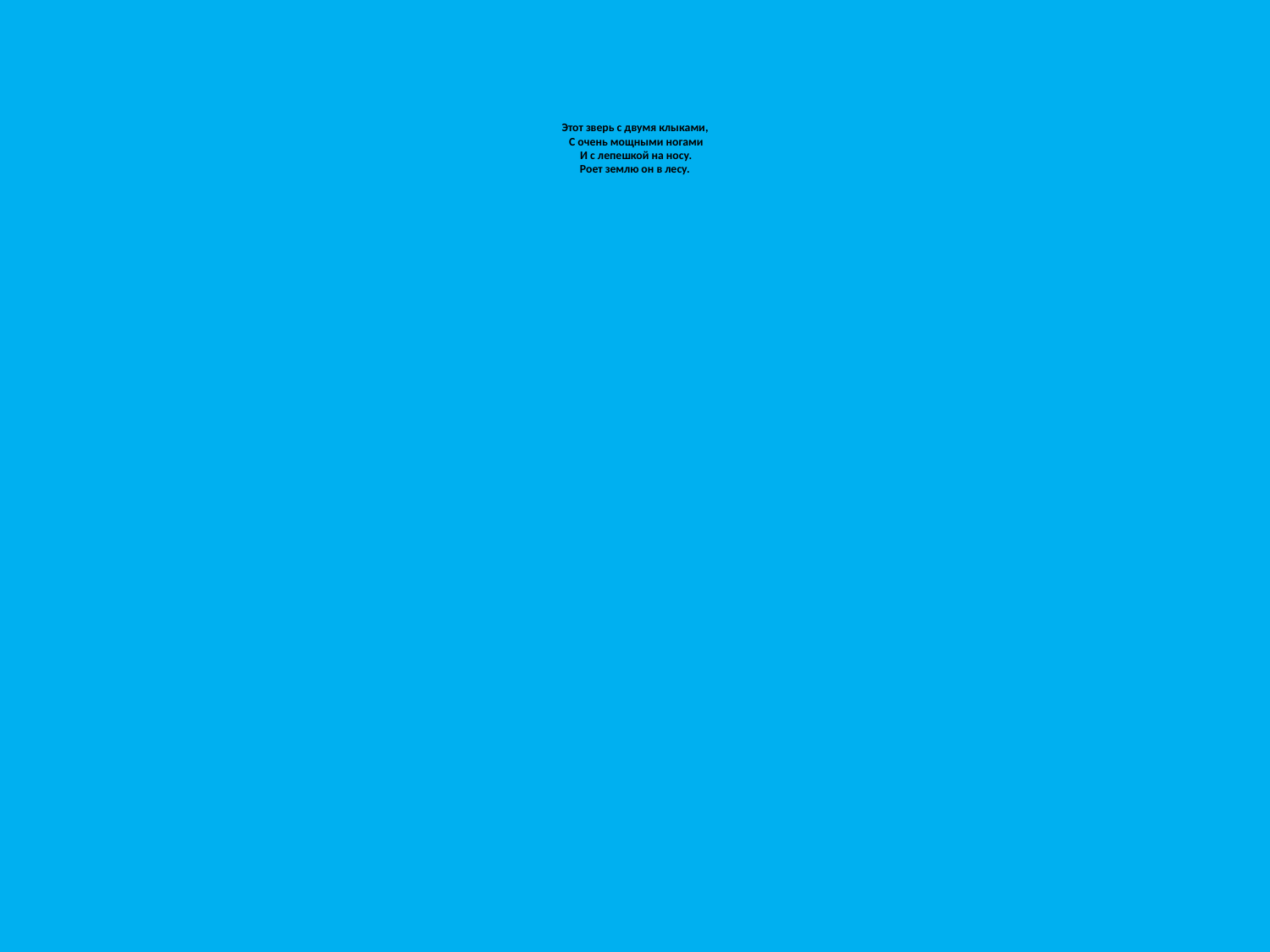

# Этот зверь с двумя клыками, С очень мощными ногами И с лепешкой на носу. Роет землю он в лесу.